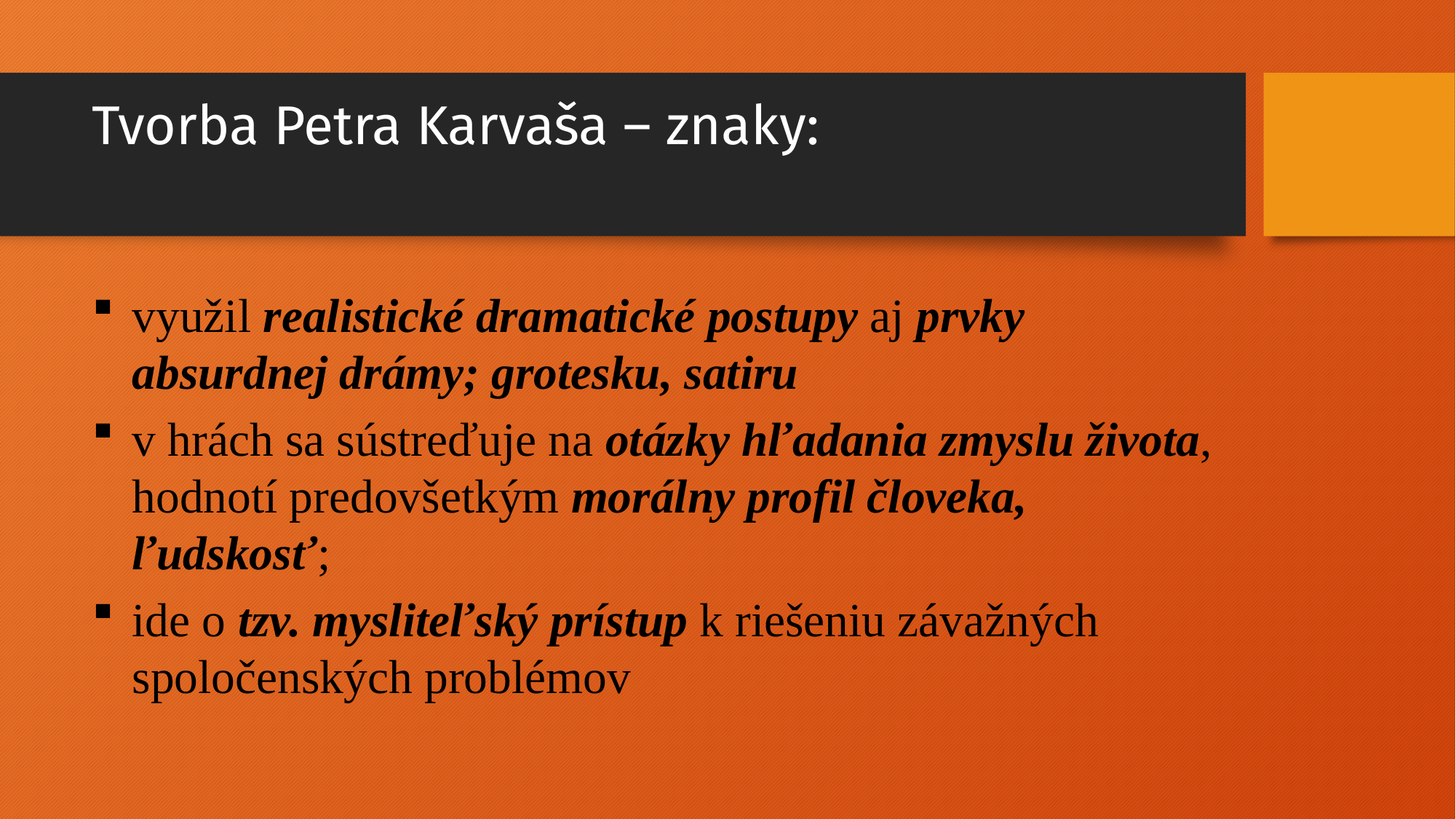

# Tvorba Petra Karvaša – znaky:
využil realistické dramatické postupy aj prvky absurdnej drámy; grotesku, satiru
v hrách sa sústreďuje na otázky hľadania zmyslu života, hodnotí predovšetkým morálny profil človeka, ľudskosť;
ide o tzv. mysliteľský prístup k riešeniu závažných spoločenských problémov